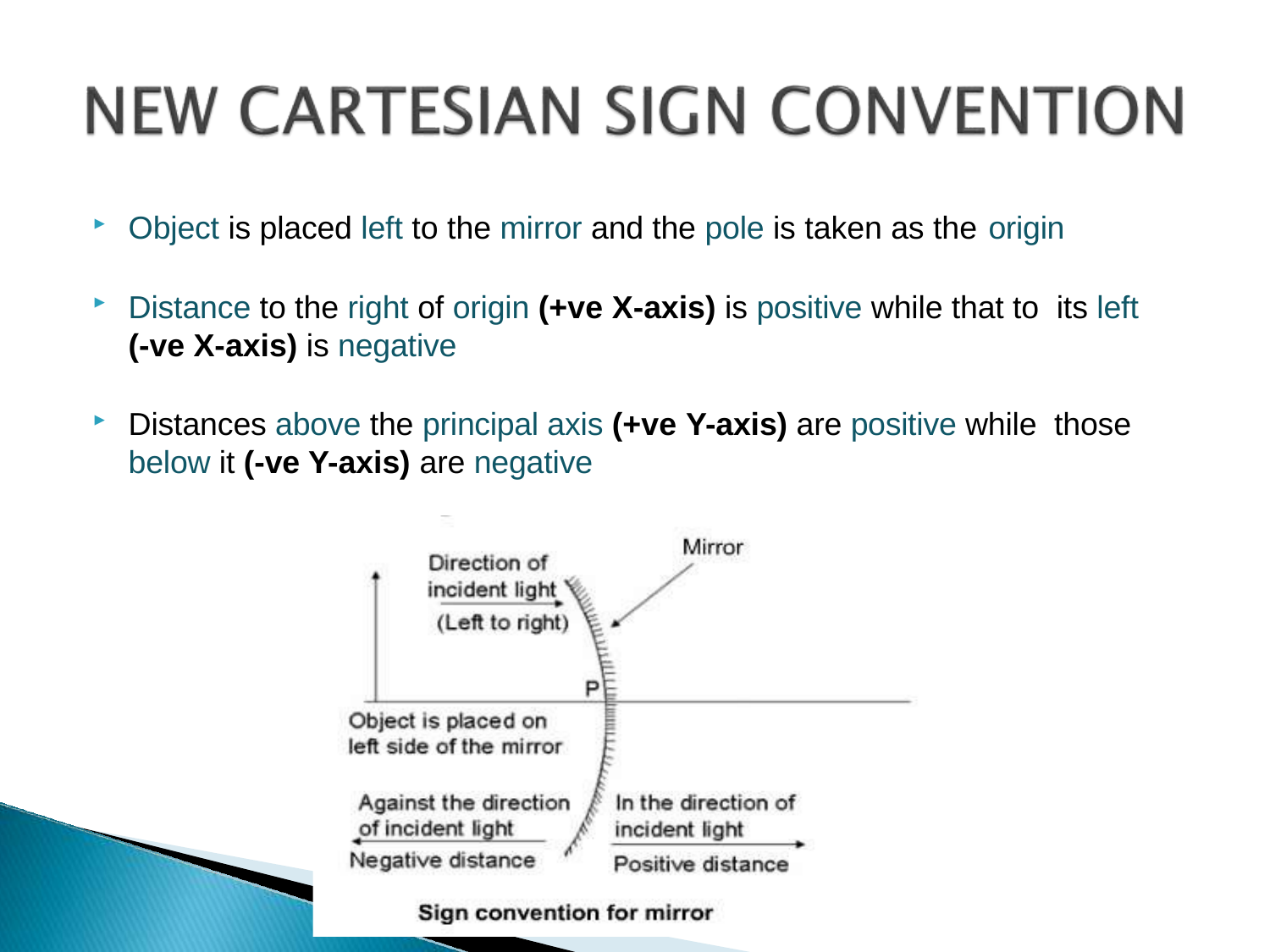

Object is placed left to the mirror and the pole is taken as the origin

Distance to the right of origin (+ve X-axis) is positive while that to  its left (-ve X-axis) is negative

Distances above the principal axis (+ve Y-axis) are positive while  those below it (-ve Y-axis) are negative